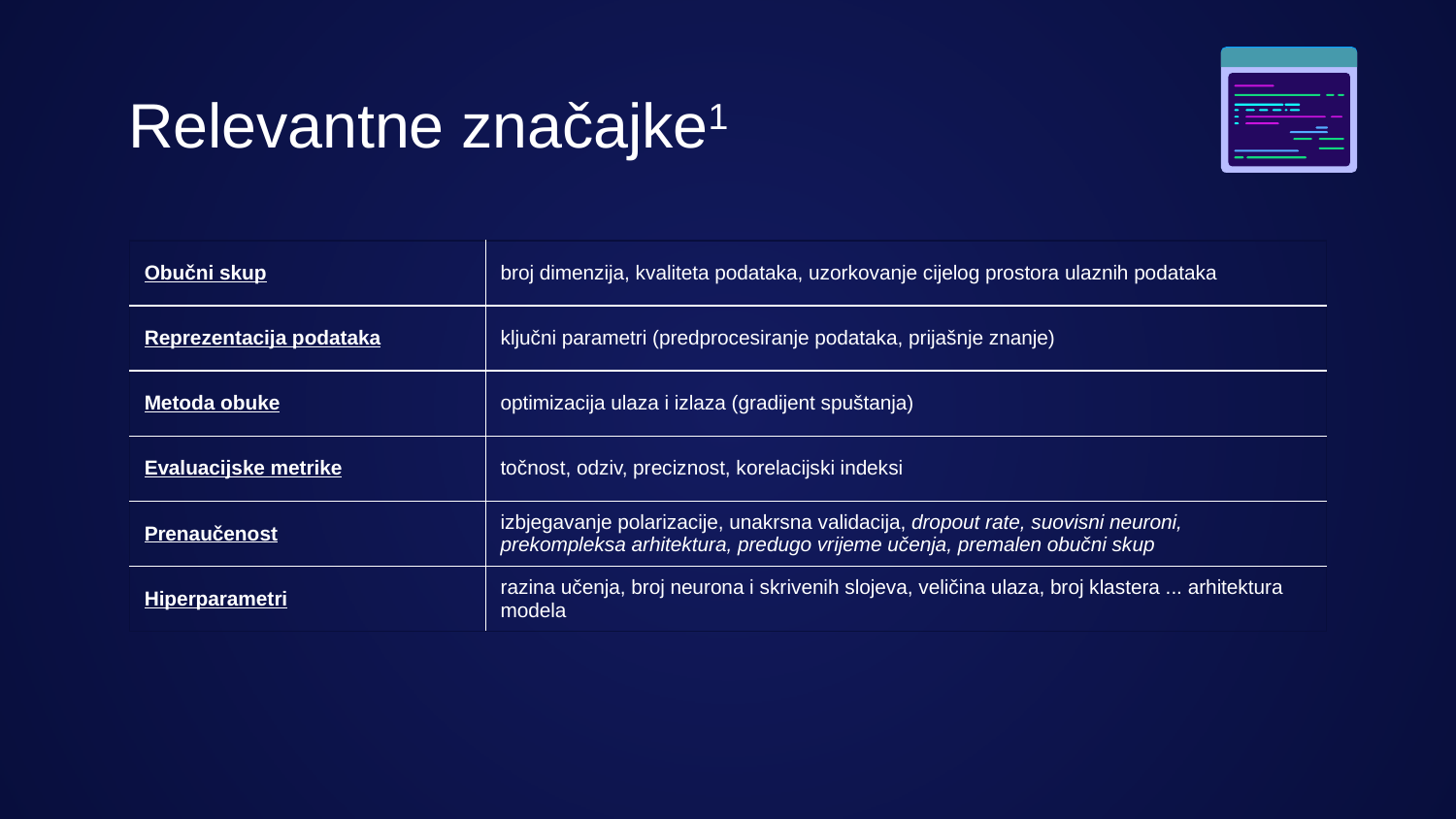

# Relevantne značajke1

| Obučni skup | broj dimenzija, kvaliteta podataka, uzorkovanje cijelog prostora ulaznih podataka |
| --- | --- |
| Reprezentacija podataka | ključni parametri (predprocesiranje podataka, prijašnje znanje) |
| Metoda obuke | optimizacija ulaza i izlaza (gradijent spuštanja) |
| Evaluacijske metrike | točnost, odziv, preciznost, korelacijski indeksi |
| Prenaučenost | izbjegavanje polarizacije, unakrsna validacija, dropout rate, suovisni neuroni, prekompleksa arhitektura, predugo vrijeme učenja, premalen obučni skup |
| Hiperparametri | razina učenja, broj neurona i skrivenih slojeva, veličina ulaza, broj klastera ... arhitektura modela |